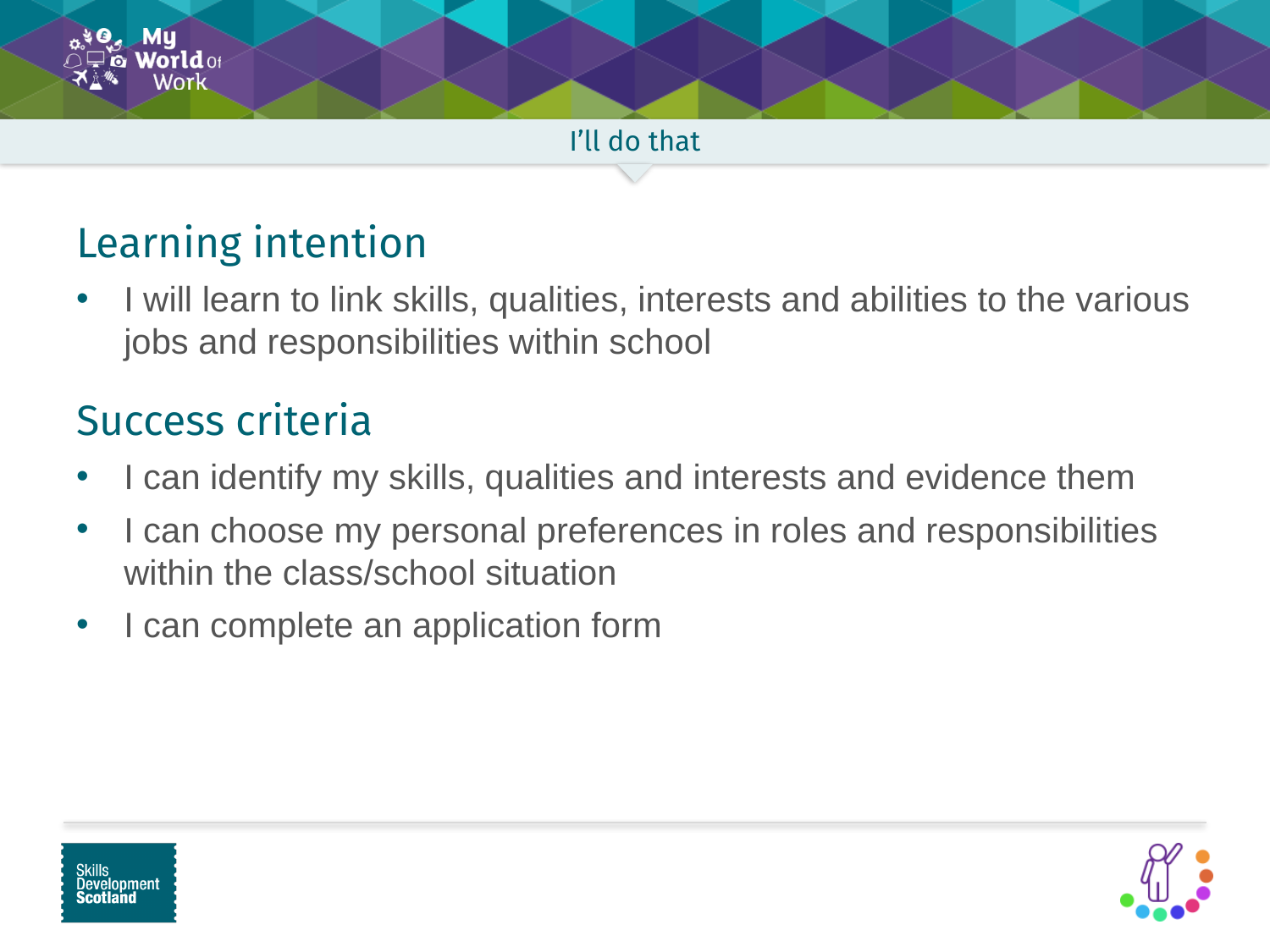

Learning intention
I will learn to link skills, qualities, interests and abilities to the various jobs and responsibilities within school
Success criteria
I can identify my skills, qualities and interests and evidence them
I can choose my personal preferences in roles and responsibilities within the class/school situation
I can complete an application form